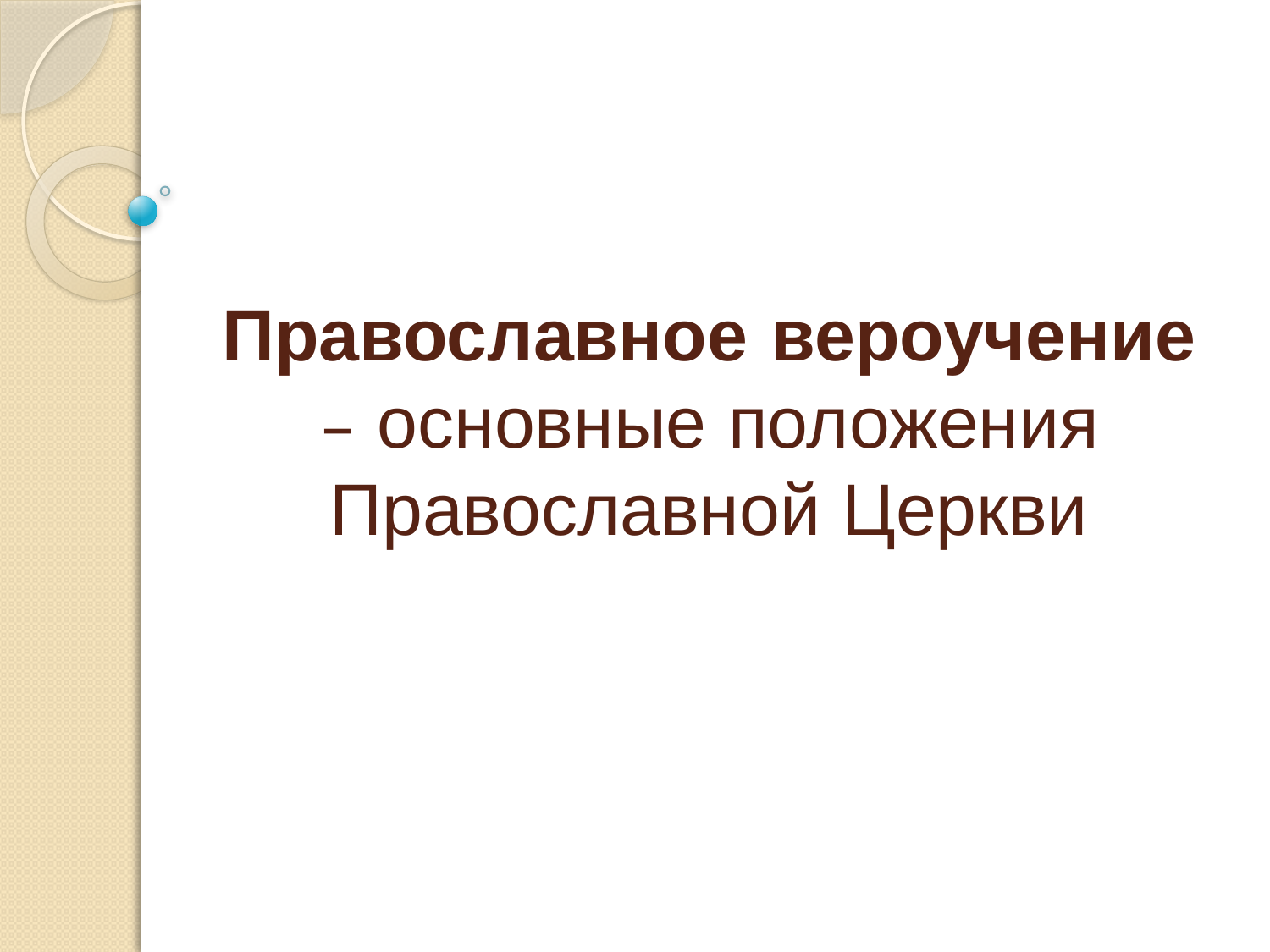

# Православное вероучение – основные положения Православной Церкви